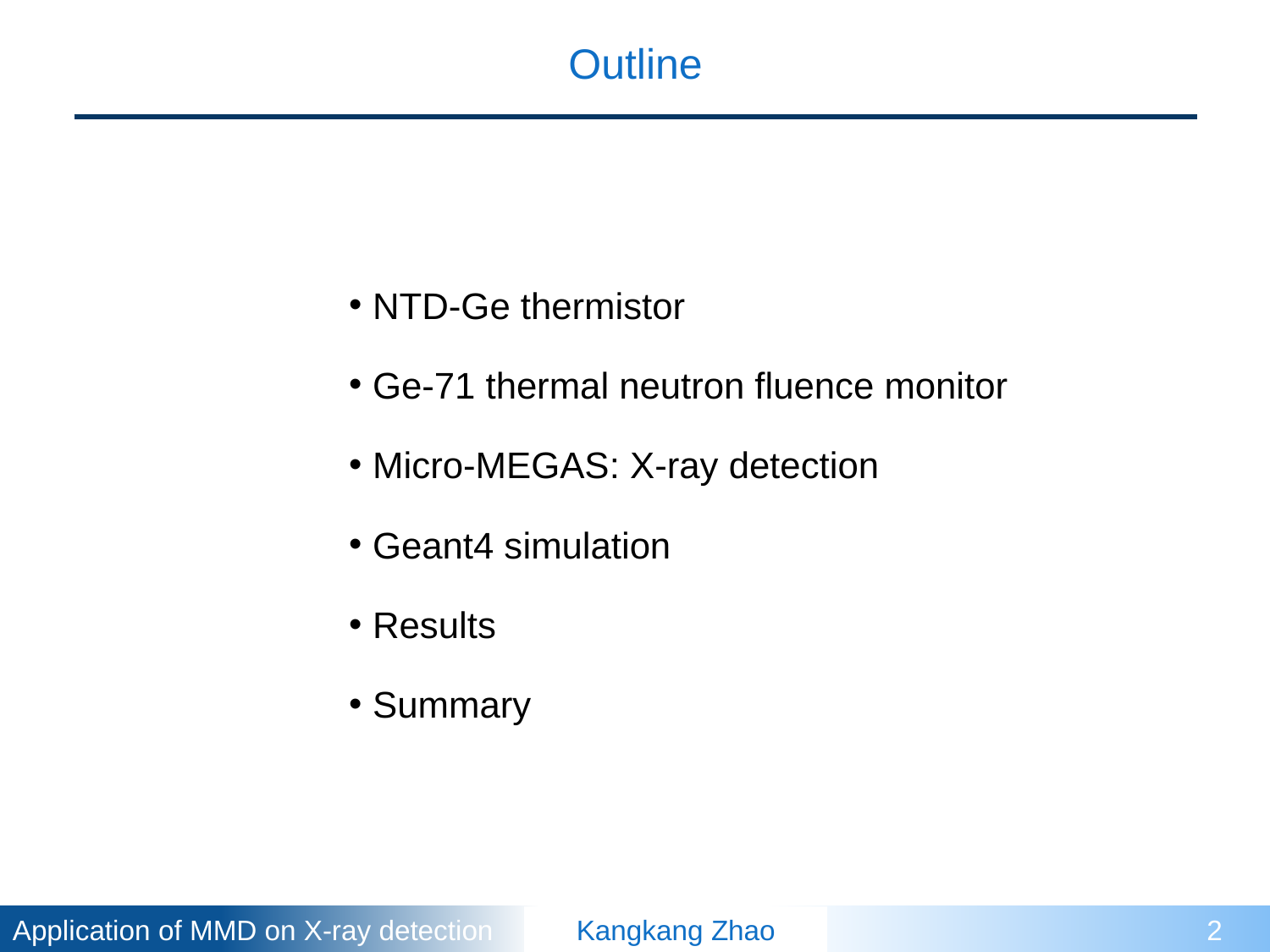

# Outline
NTD-Ge thermistor
Ge-71 thermal neutron fluence monitor
Micro-MEGAS: X-ray detection
Geant4 simulation
Results
Summary

2